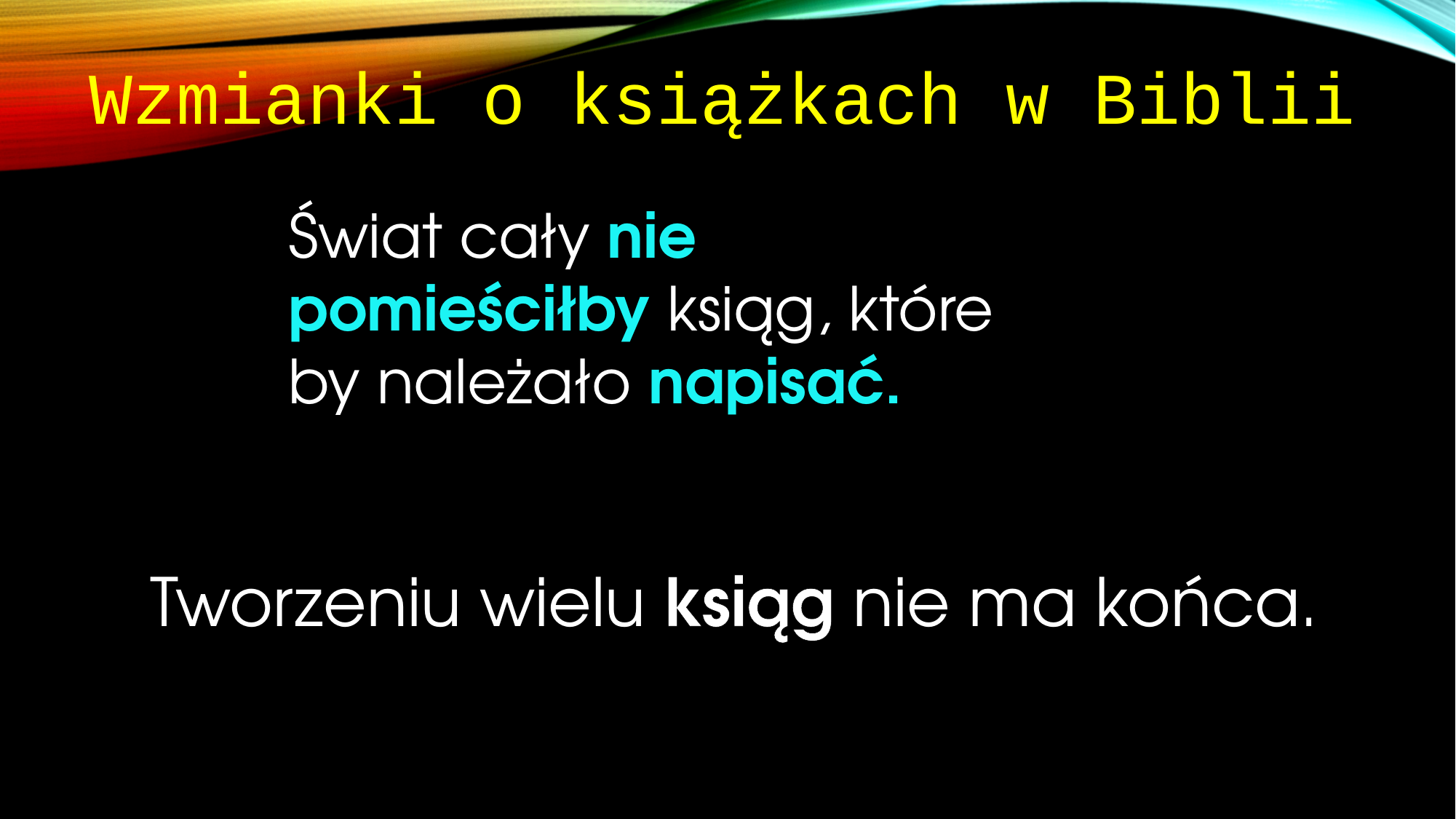

Wzmianki o książkach w Biblii
Świat cały nie pomieściłby ksiąg, które by należało napisać.
Tworzeniu wielu ksiąg nie ma końca.